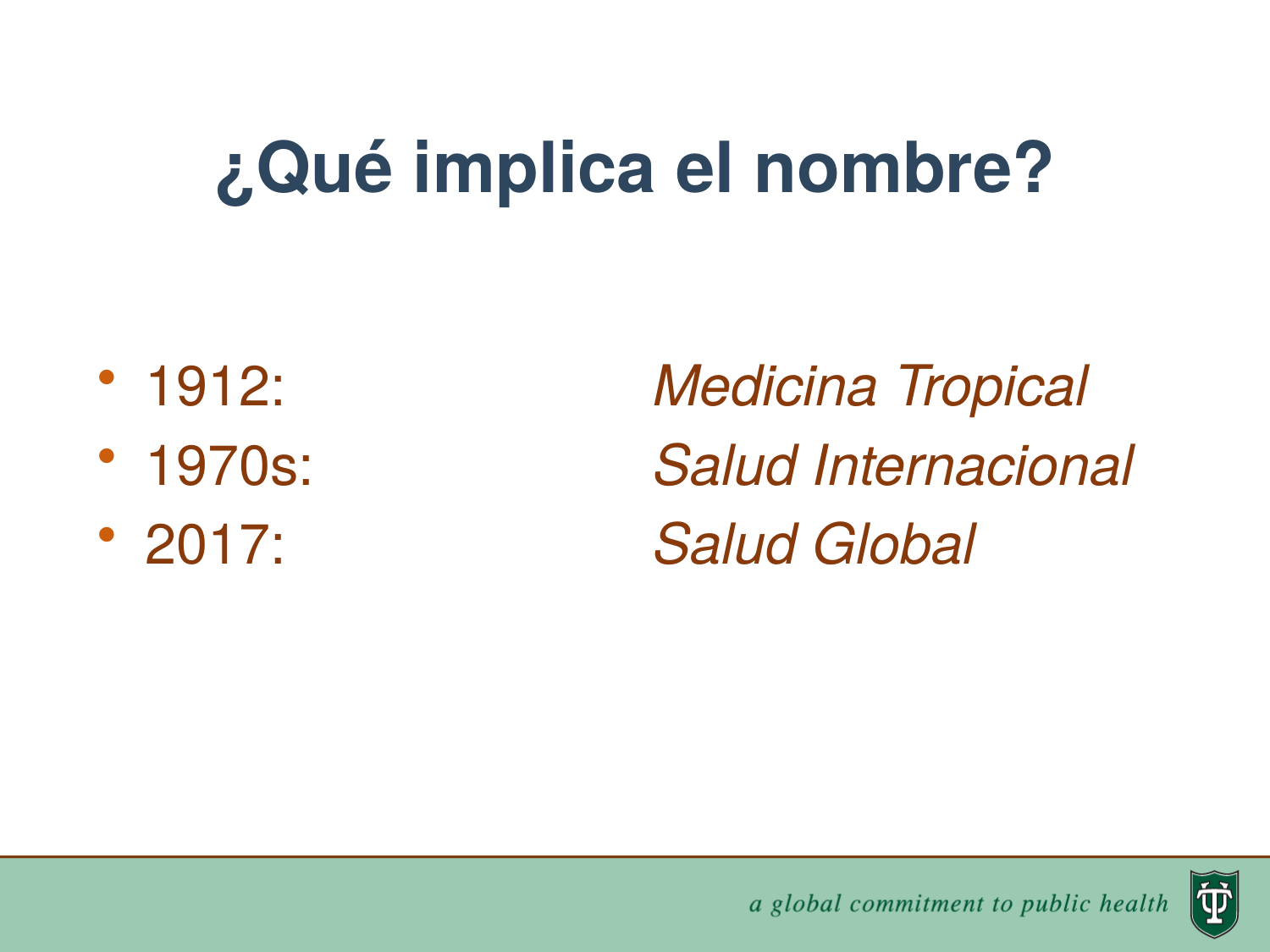

# ¿Qué implica el nombre?

1912: 			Medicina Tropical
1970s: 	      		Salud Internacional
2017:			Salud Global